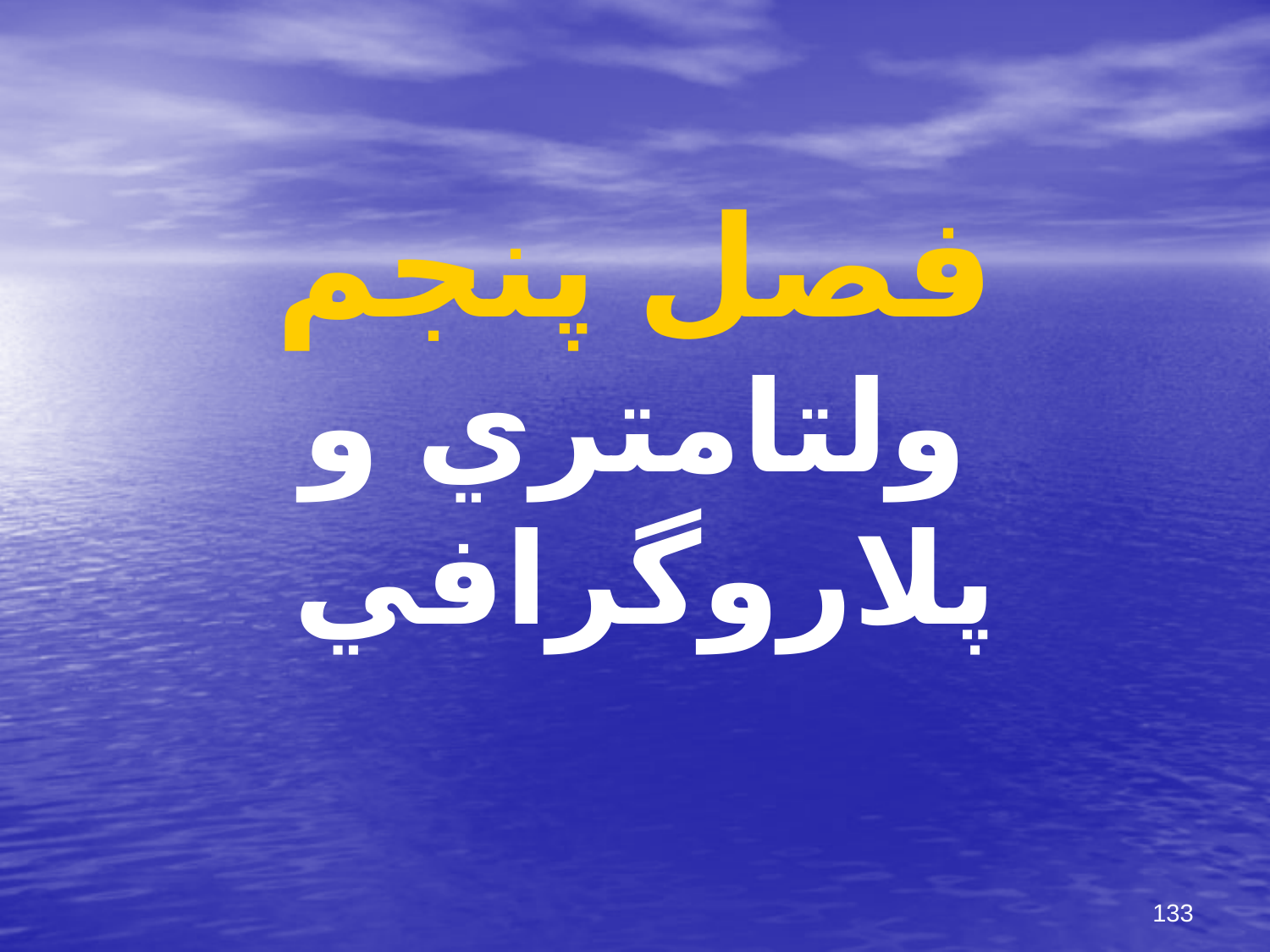

# فصل پنجم ولتامتري و پلاروگرافي
133